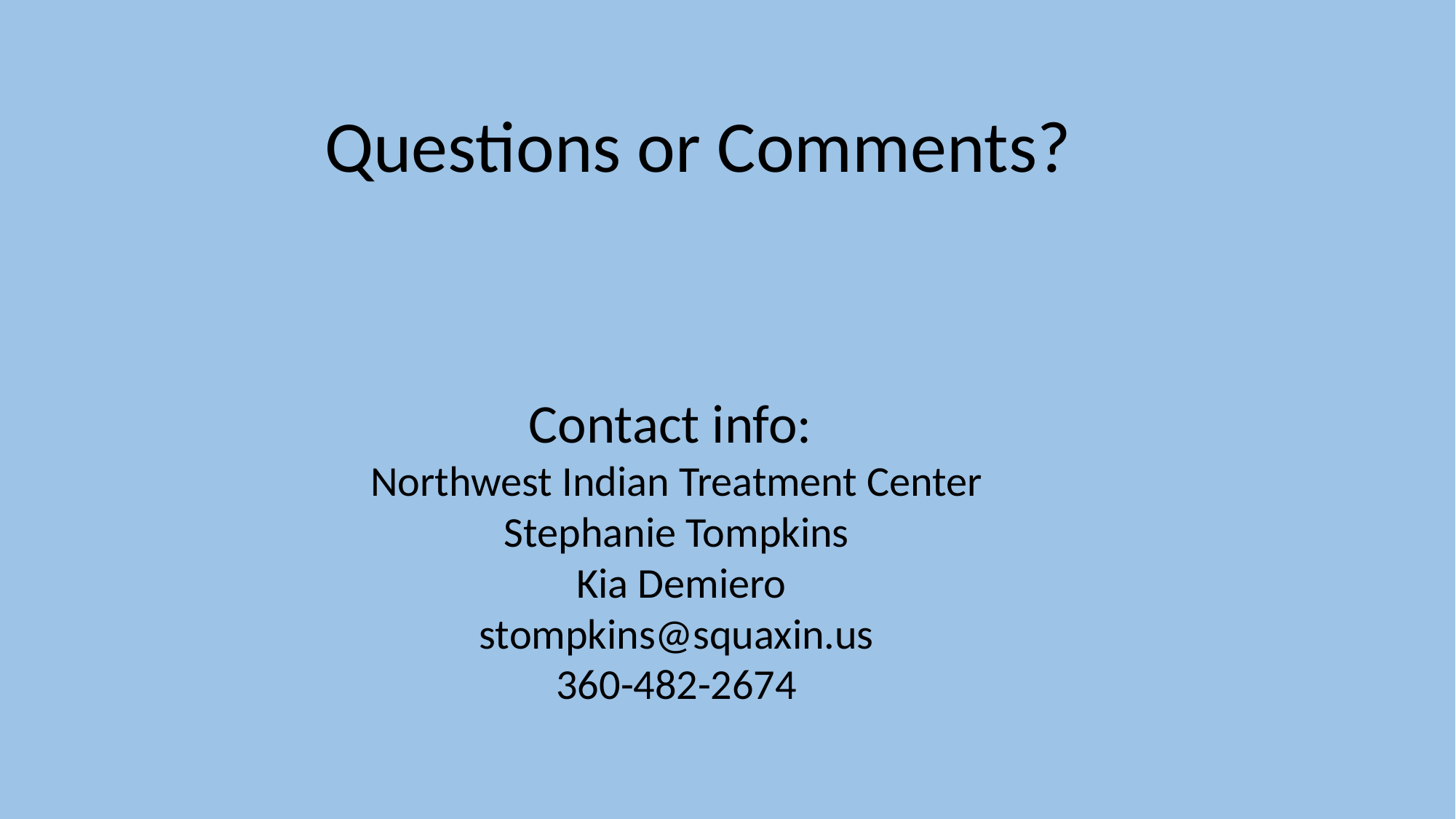

#
Questions or Comments?
Contact info:
Northwest Indian Treatment Center
Stephanie Tompkins
 Kia Demiero
stompkins@squaxin.us
360-482-2674